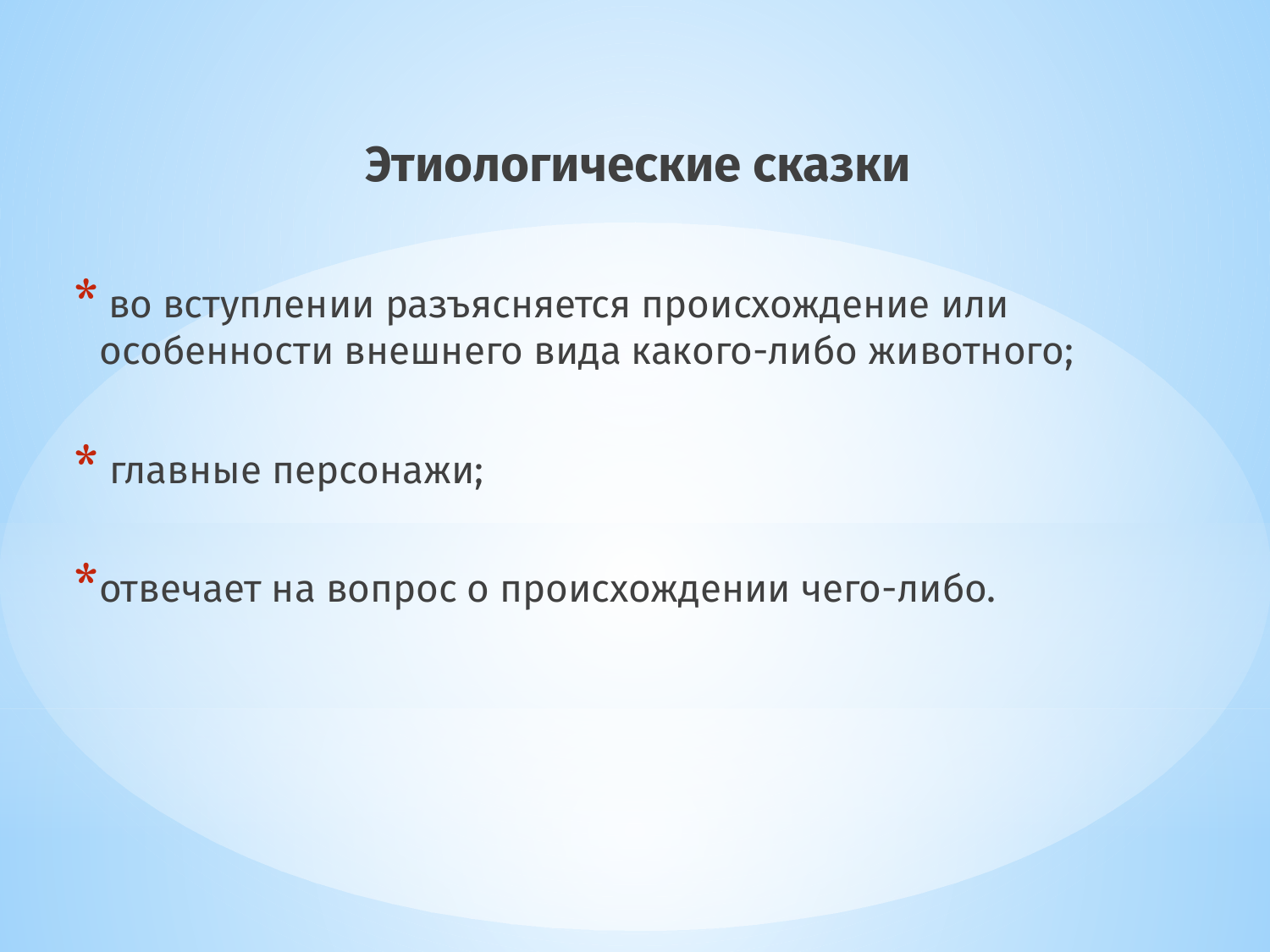

Этиологические сказки

 во вступлении разъясняется происхождение или особенности внешнего вида какого-либо животного;

 главные персонажи;

отвечает на вопрос о происхождении чего-либо.